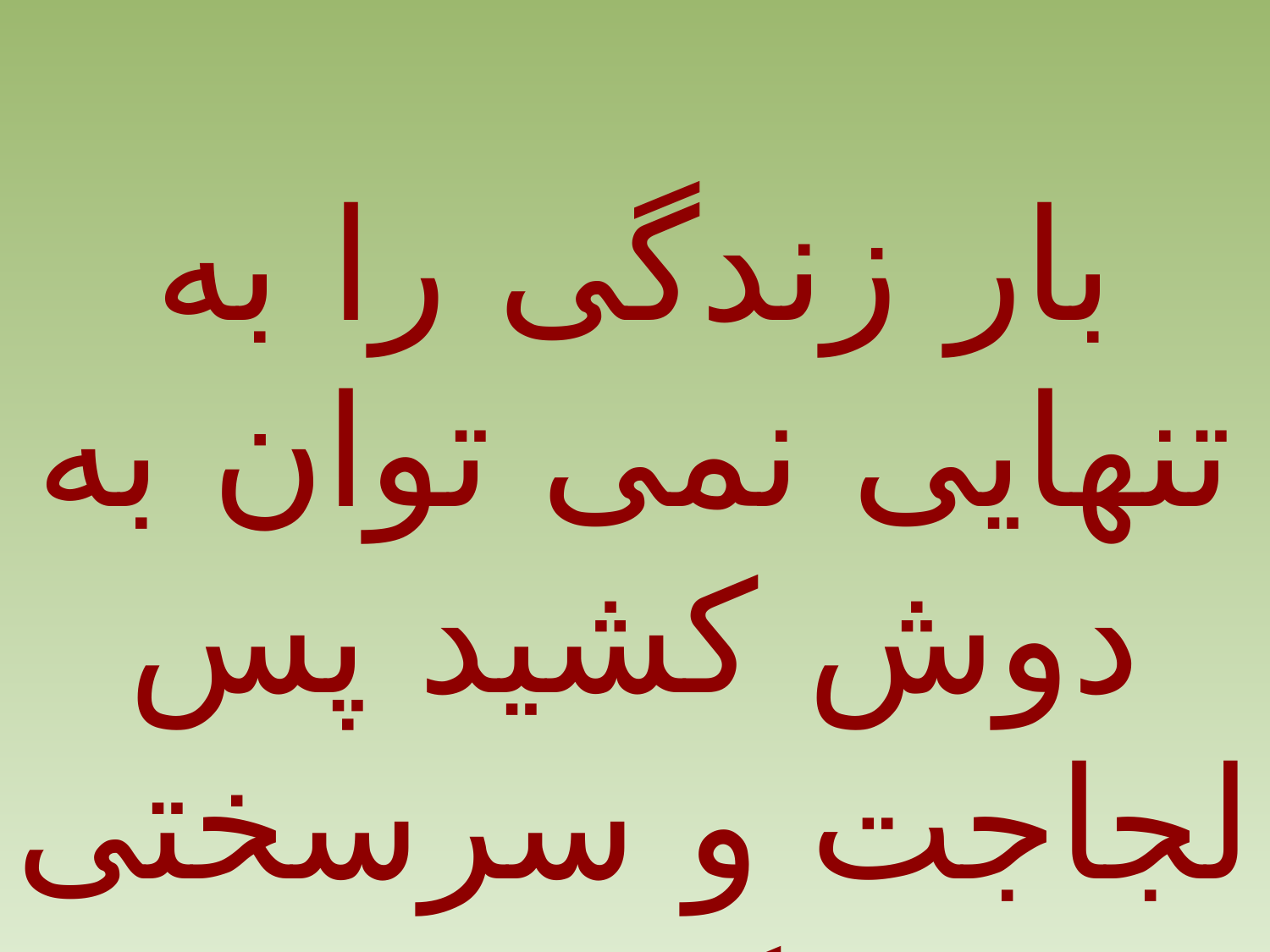

#
بار زندگی را به تنهایی نمی توان به دوش کشید پس لجاجت و سرسختی نکنید.